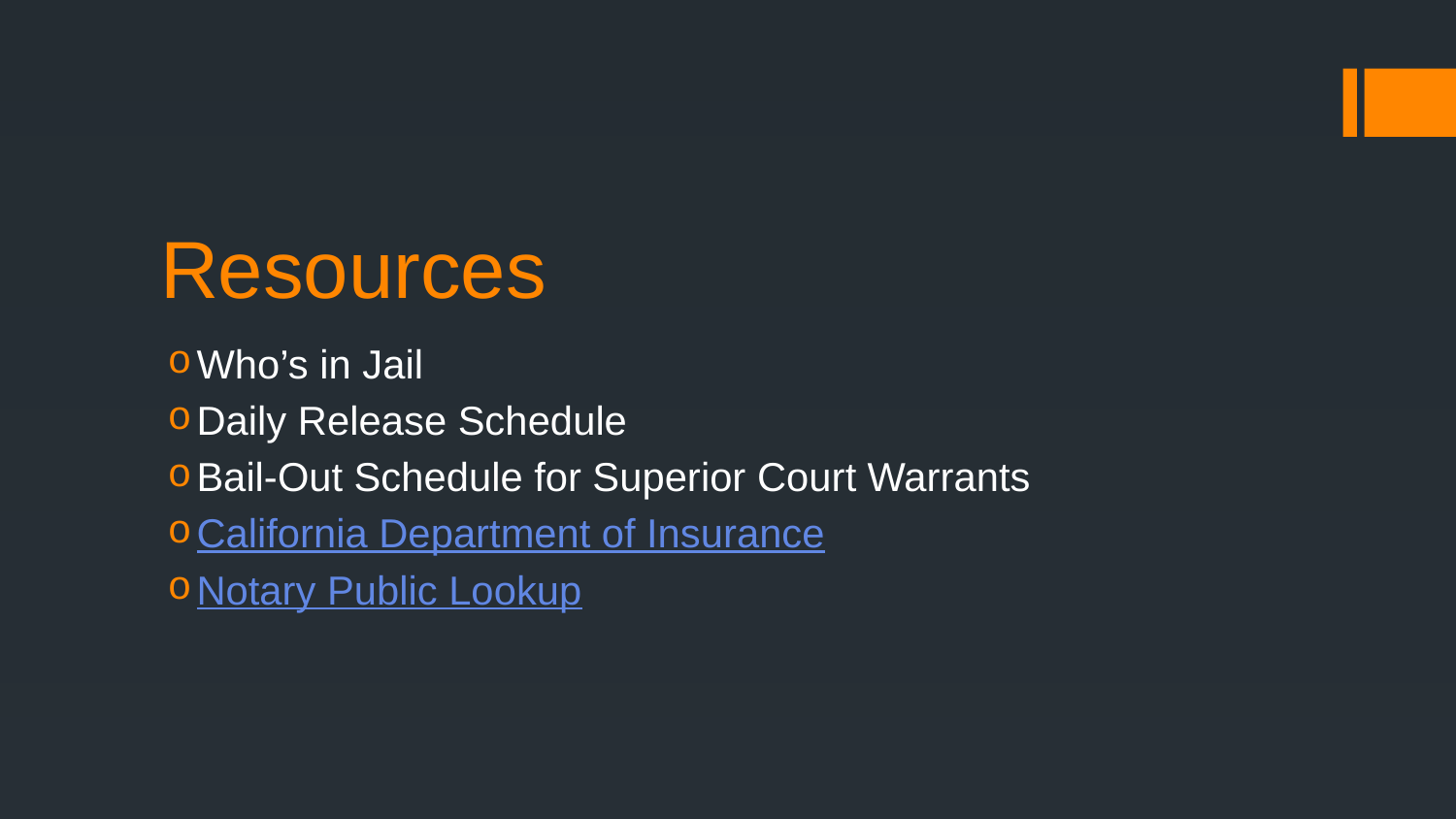

# Resources
Who’s in Jail
Daily Release Schedule
Bail-Out Schedule for Superior Court Warrants
California Department of Insurance
Notary Public Lookup